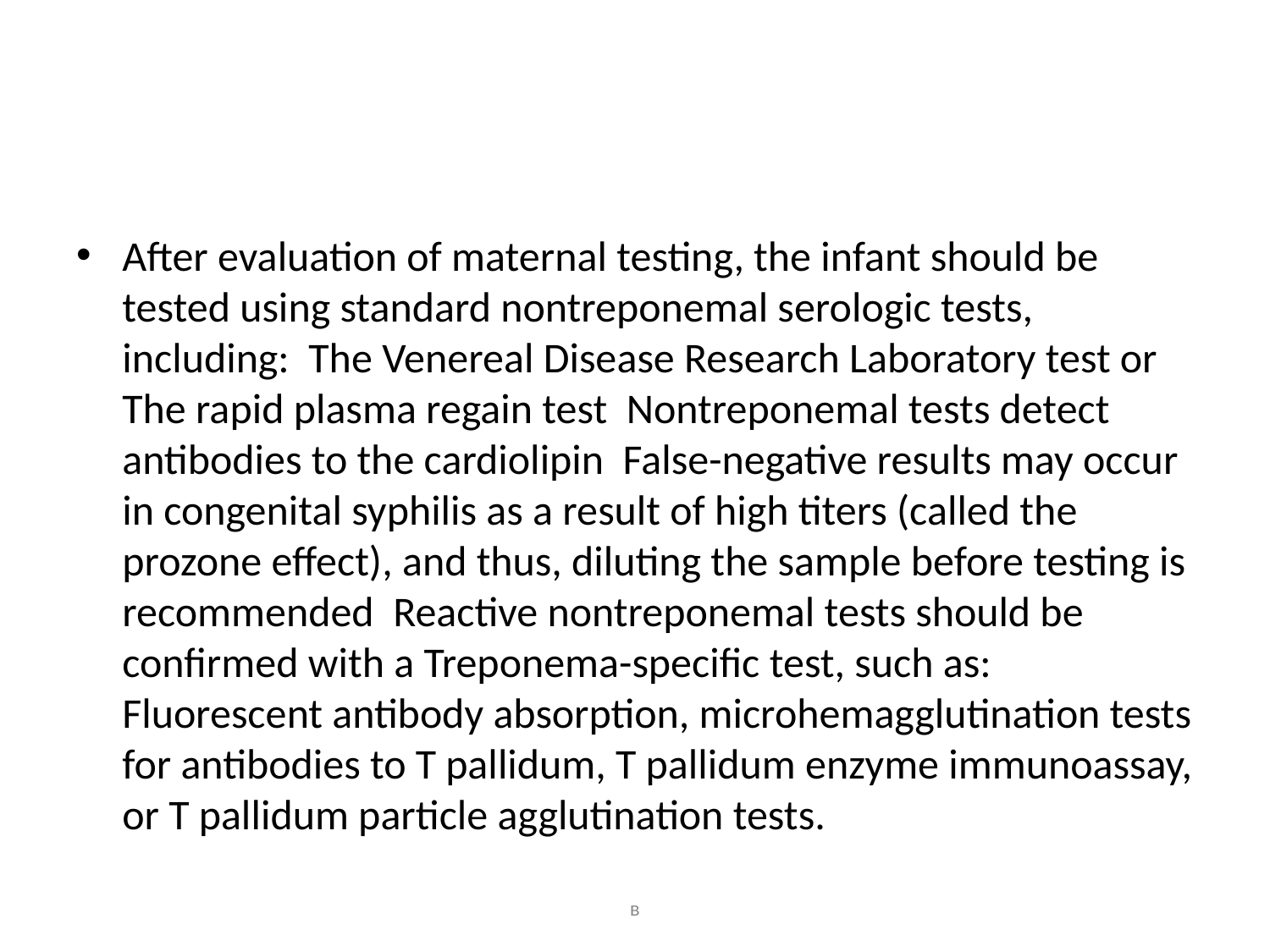

#
After evaluation of maternal testing, the infant should be tested using standard nontreponemal serologic tests, including:  The Venereal Disease Research Laboratory test or  The rapid plasma regain test  Nontreponemal tests detect antibodies to the cardiolipin  False-negative results may occur in congenital syphilis as a result of high titers (called the prozone effect), and thus, diluting the sample before testing is recommended  Reactive nontreponemal tests should be confirmed with a Treponema-specific test, such as:  Fluorescent antibody absorption, microhemagglutination tests for antibodies to T pallidum, T pallidum enzyme immunoassay, or T pallidum particle agglutination tests.
в